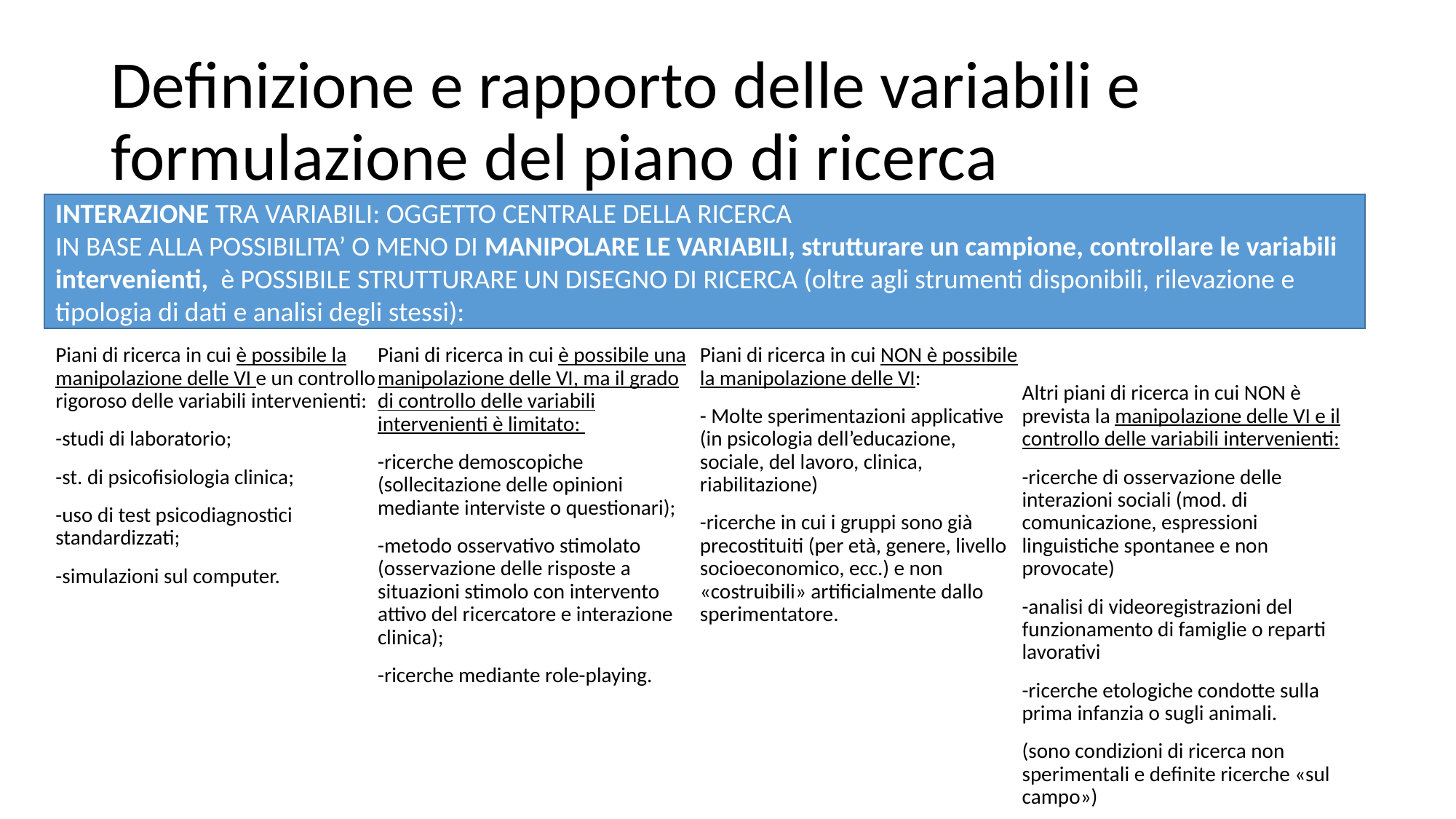

# Definizione e rapporto delle variabili e formulazione del piano di ricerca
INTERAZIONE TRA VARIABILI: OGGETTO CENTRALE DELLA RICERCA
IN BASE ALLA POSSIBILITA’ O MENO DI MANIPOLARE LE VARIABILI, strutturare un campione, controllare le variabili intervenienti,  è POSSIBILE STRUTTURARE UN DISEGNO DI RICERCA (oltre agli strumenti disponibili, rilevazione e tipologia di dati e analisi degli stessi):
Piani di ricerca in cui è possibile la manipolazione delle VI e un controllo rigoroso delle variabili intervenienti:
-studi di laboratorio;
-st. di psicofisiologia clinica;
-uso di test psicodiagnostici standardizzati;
-simulazioni sul computer.

Piani di ricerca in cui è possibile una manipolazione delle VI, ma il grado di controllo delle variabili intervenienti è limitato:
-ricerche demoscopiche (sollecitazione delle opinioni mediante interviste o questionari);
-metodo osservativo stimolato (osservazione delle risposte a situazioni stimolo con intervento attivo del ricercatore e interazione clinica);
-ricerche mediante role-playing.

Piani di ricerca in cui NON è possibile la manipolazione delle VI:
- Molte sperimentazioni applicative (in psicologia dell’educazione, sociale, del lavoro, clinica, riabilitazione)
-ricerche in cui i gruppi sono già precostituiti (per età, genere, livello socioeconomico, ecc.) e non «costruibili» artificialmente dallo sperimentatore.

Altri piani di ricerca in cui NON è prevista la manipolazione delle VI e il controllo delle variabili intervenienti:
-ricerche di osservazione delle interazioni sociali (mod. di comunicazione, espressioni linguistiche spontanee e non provocate)
-analisi di videoregistrazioni del funzionamento di famiglie o reparti lavorativi
-ricerche etologiche condotte sulla prima infanzia o sugli animali.
(sono condizioni di ricerca non sperimentali e definite ricerche «sul campo»)